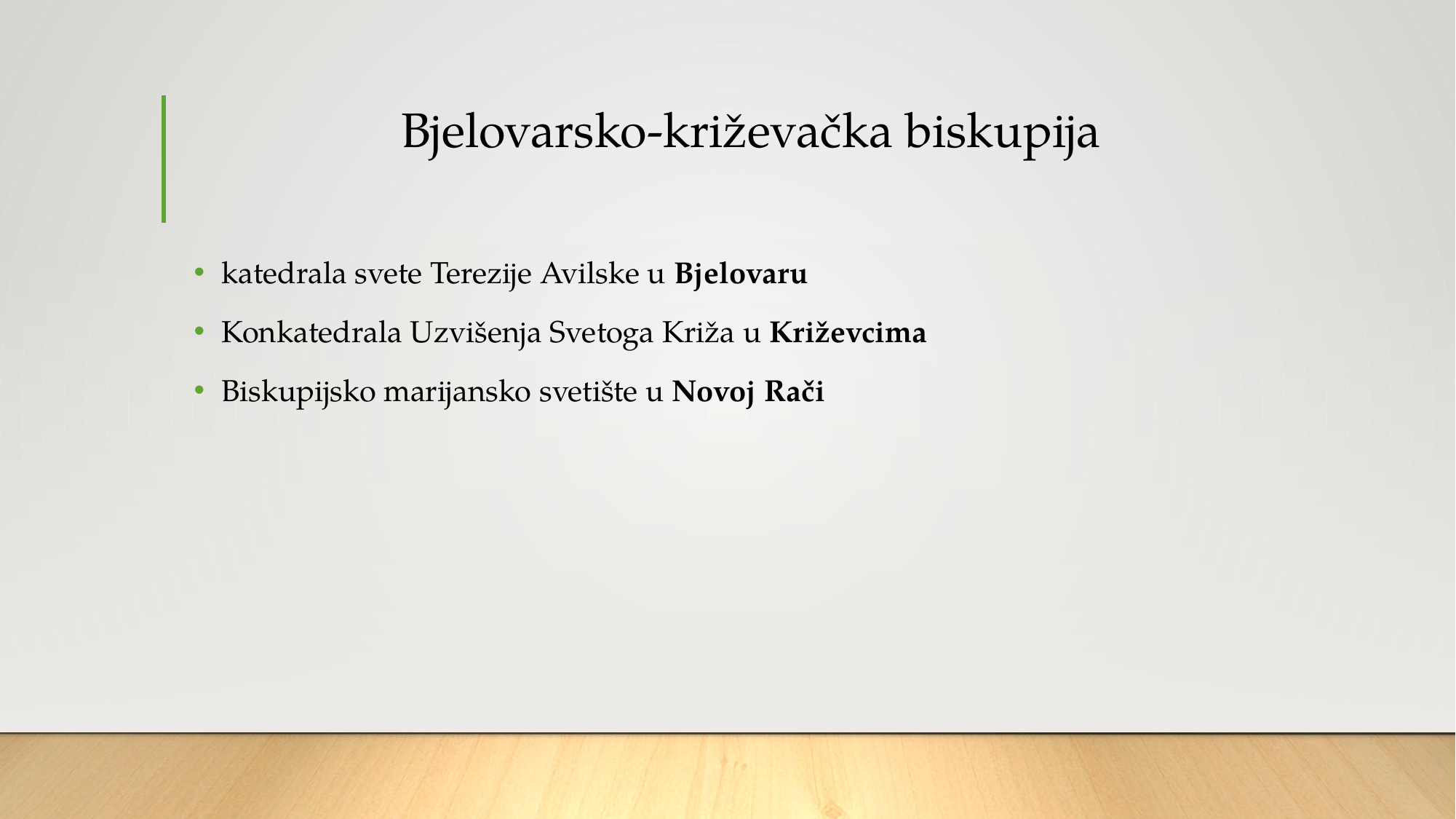

# Bjelovarsko-križevačka biskupija
katedrala svete Terezije Avilske u Bjelovaru
Konkatedrala Uzvišenja Svetoga Križa u Križevcima
Biskupijsko marijansko svetište u Novoj Rači